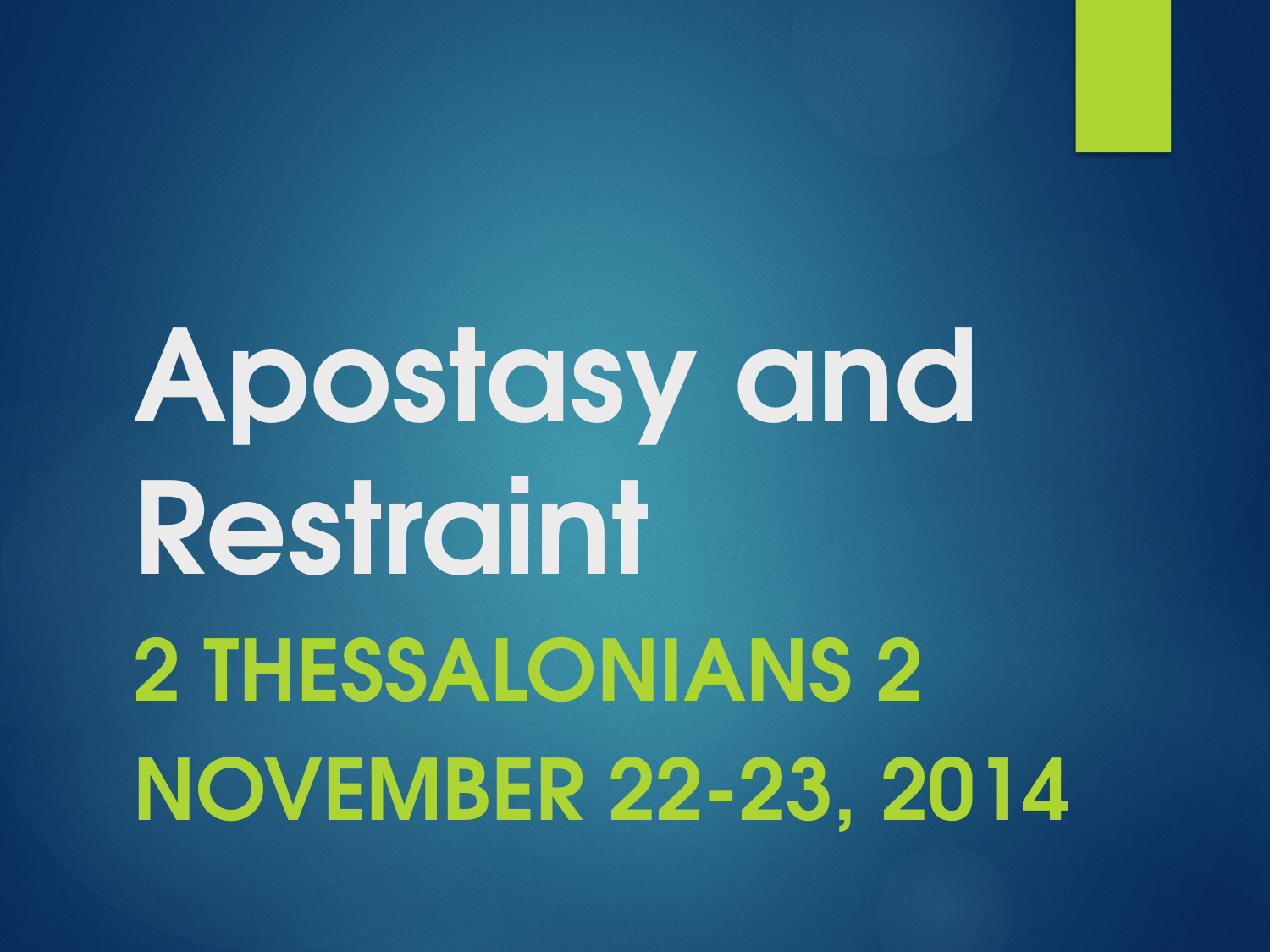

# Apostasy and Restraint
2 Thessalonians 2
November 22-23, 2014